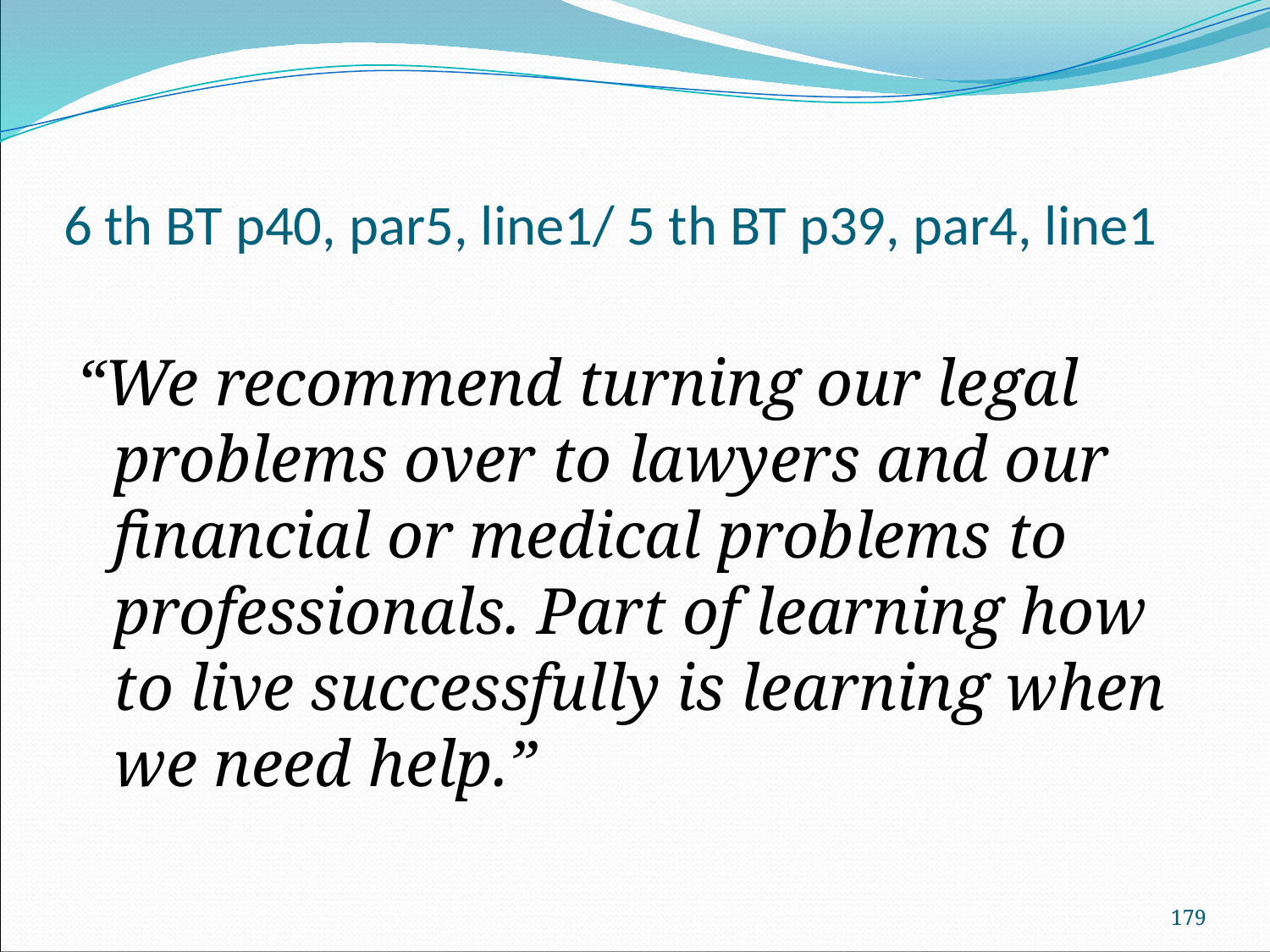

# 6 th BT p40, par5, line1/ 5 th BT p39, par4, line1

“We recommend turning our legal problems over to lawyers and our financial or medical problems to professionals. Part of learning how to live successfully is learning when we need help.”
179